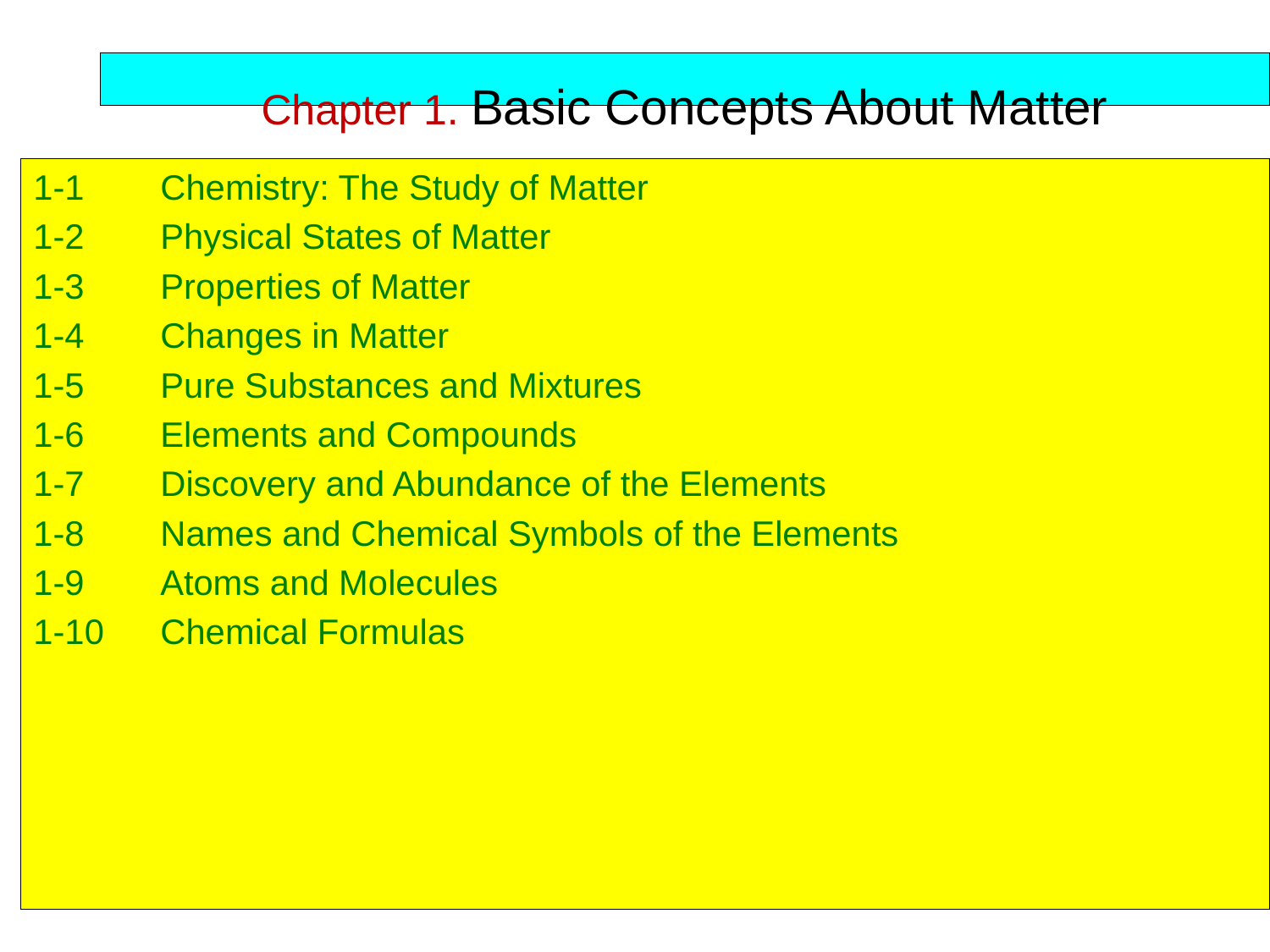

Chapter 1. Basic Concepts About Matter
1-1 	Chemistry: The Study of Matter
1-2 	Physical States of Matter
1-3 	Properties of Matter
1-4 	Changes in Matter
1-5 	Pure Substances and Mixtures
1-6 	Elements and Compounds
1-7 	Discovery and Abundance of the Elements
1-8 	Names and Chemical Symbols of the Elements
1-9 	Atoms and Molecules
1-10	Chemical Formulas